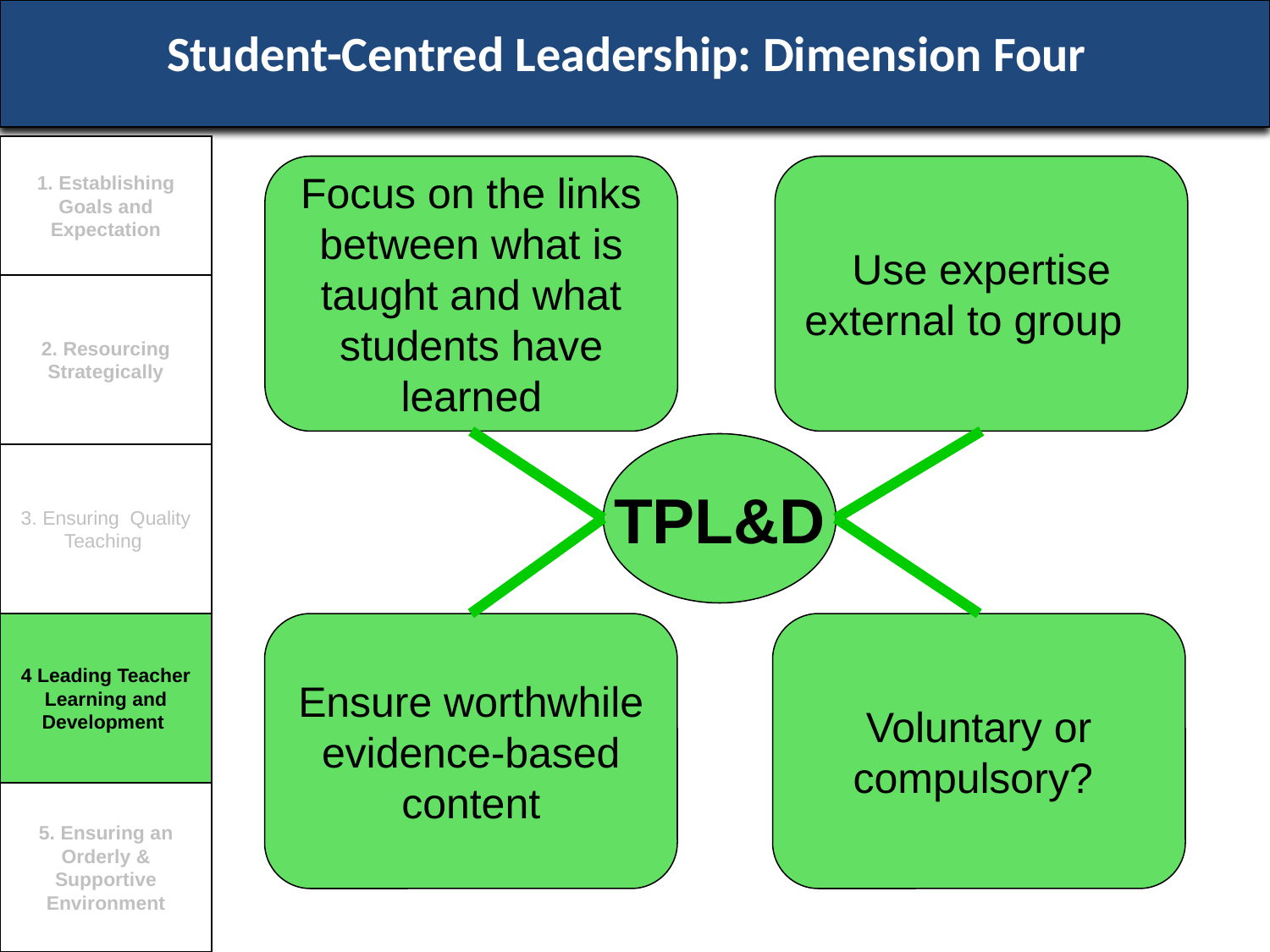

# Student-Centred Leadership: Dimension Four
1. Establishing Goals and Expectation
Focus on the links between what is taught and what students have learned
Use expertise external to group
2. Resourcing Strategically
TPL&D
3. Ensuring  Quality Teaching
4 Leading Teacher Learning and Development
Ensure worthwhile evidence-based content
Voluntary or compulsory?
5. Ensuring an Orderly & Supportive Environment